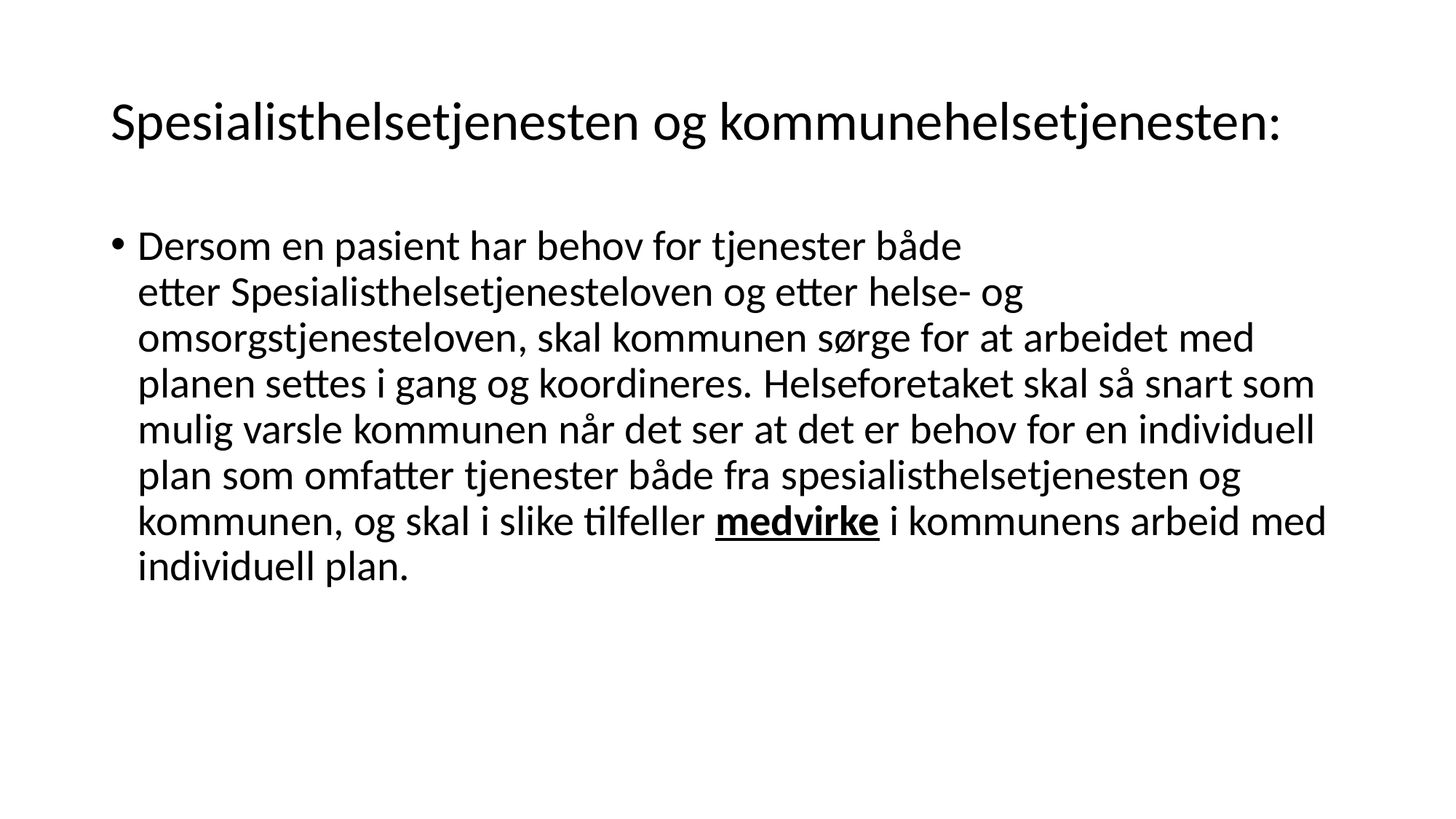

# Spesialisthelsetjenesten og kommunehelsetjenesten:
Dersom en pasient har behov for tjenester både etter Spesialisthelsetjenesteloven og etter helse- og omsorgstjenesteloven, skal kommunen sørge for at arbeidet med planen settes i gang og koordineres. Helseforetaket skal så snart som mulig varsle kommunen når det ser at det er behov for en individuell plan som omfatter tjenester både fra spesialisthelsetjenesten og kommunen, og skal i slike tilfeller medvirke i kommunens arbeid med individuell plan.